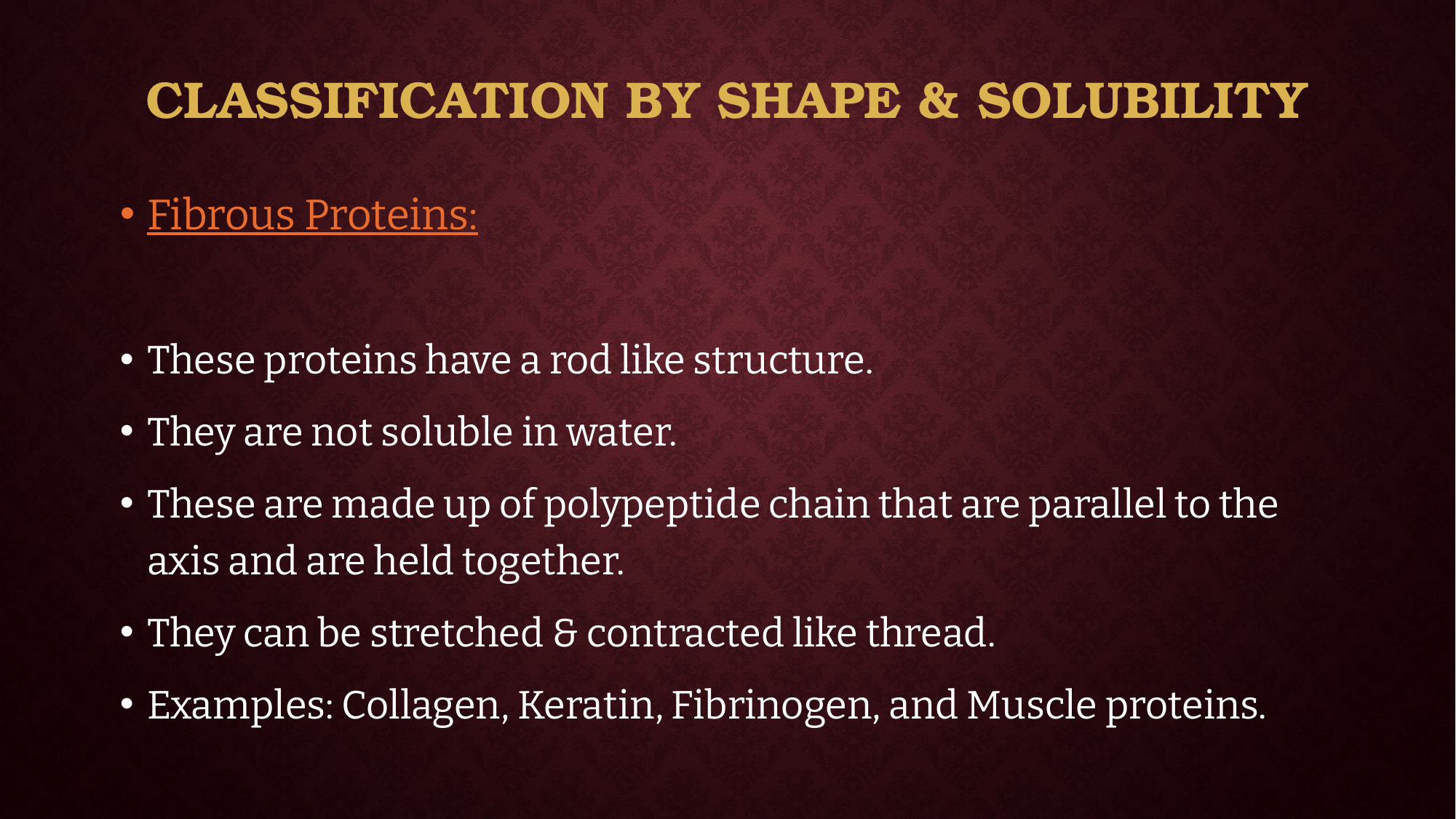

# Classification by shape & solubility
Fibrous Proteins:

These proteins have a rod like structure.
They are not soluble in water.
These are made up of polypeptide chain that are parallel to the axis and are held together.
They can be stretched & contracted like thread.
Examples: Collagen, Keratin, Fibrinogen, and Muscle proteins.